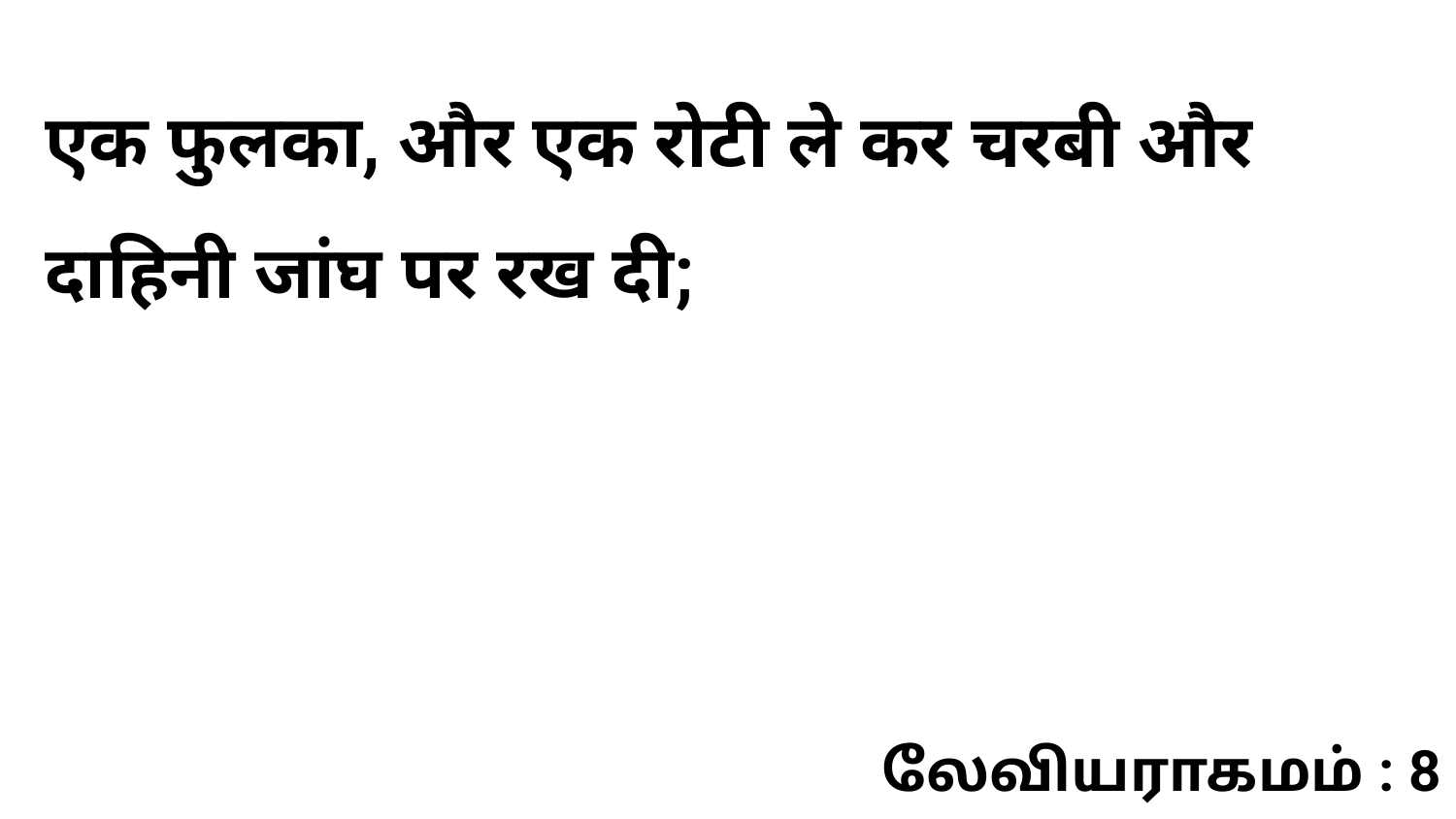

एक फुलका, और एक रोटी ले कर चरबी और दाहिनी जांघ पर रख दी;
லேவியராகமம் : 8